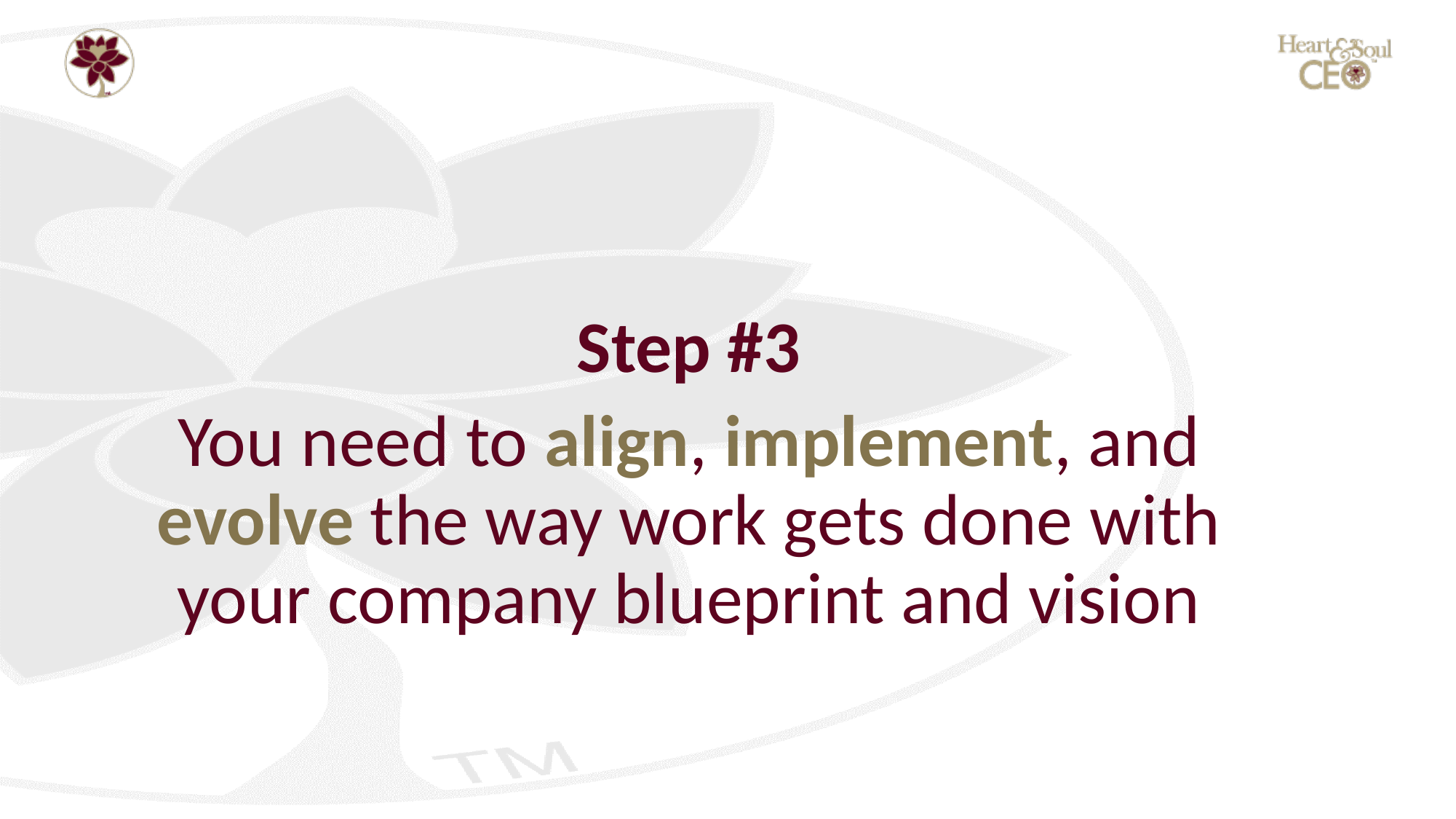

#

Step #3
You need to align, implement, and evolve the way work gets done with your company blueprint and vision